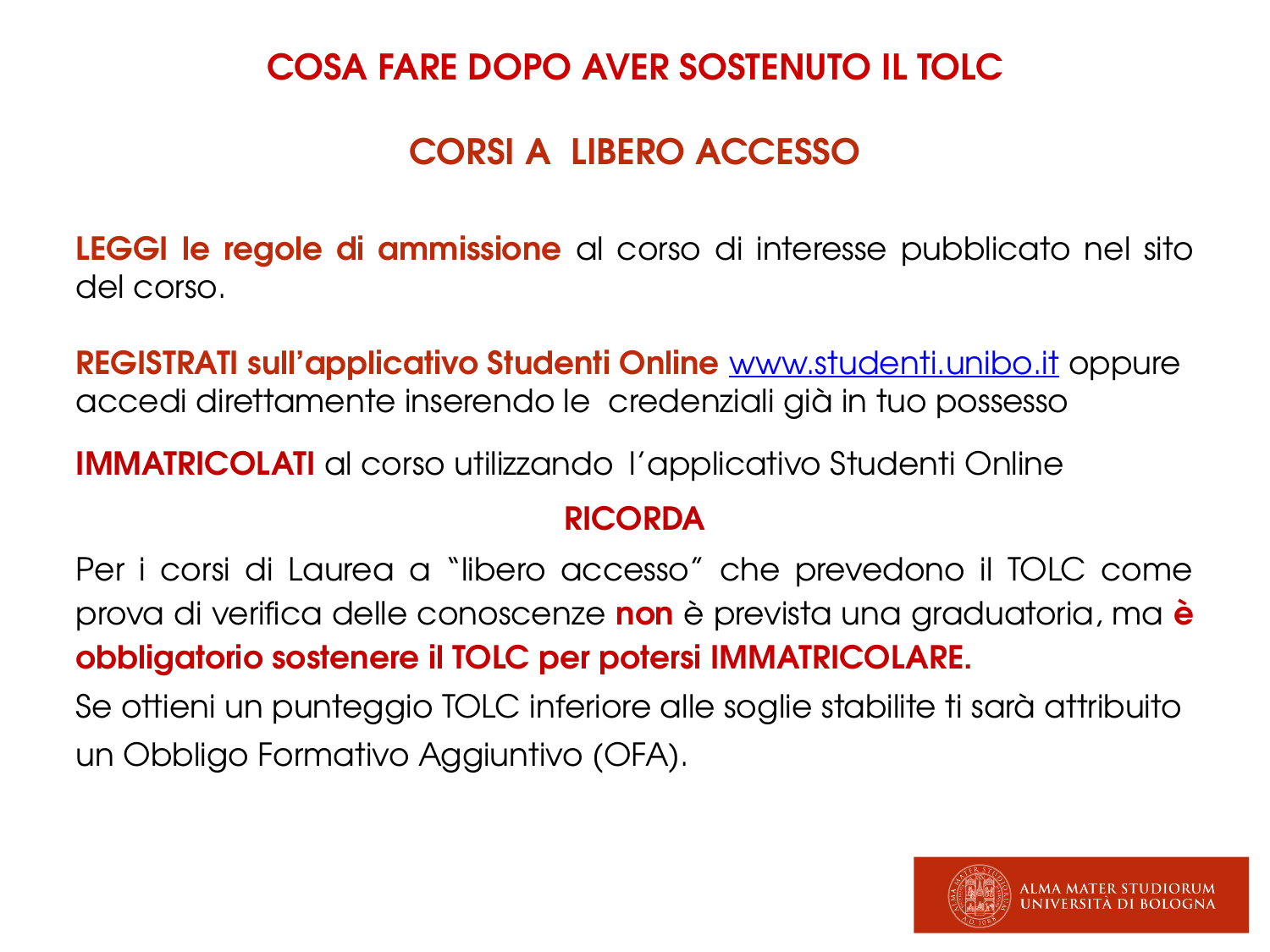

# COSA FARE DOPO AVER SOSTENUTO IL TOLC CORSI A  LIBERO ACCESSO
LEGGI le regole di ammissione al corso di interesse pubblicato nel sito del corso.

REGISTRATI sull’applicativo Studenti Online www.studenti.unibo.it oppure accedi direttamente inserendo le  credenziali già in tuo possesso
IMMATRICOLATI al corso utilizzando l’applicativo Studenti Online
RICORDA
Per i corsi di Laurea a “libero accesso” che prevedono il TOLC come prova di verifica delle conoscenze non è prevista una graduatoria, ma è obbligatorio sostenere il TOLC per potersi IMMATRICOLARE.
Se ottieni un punteggio TOLC inferiore alle soglie stabilite ti sarà attribuito
un Obbligo Formativo Aggiuntivo (OFA).